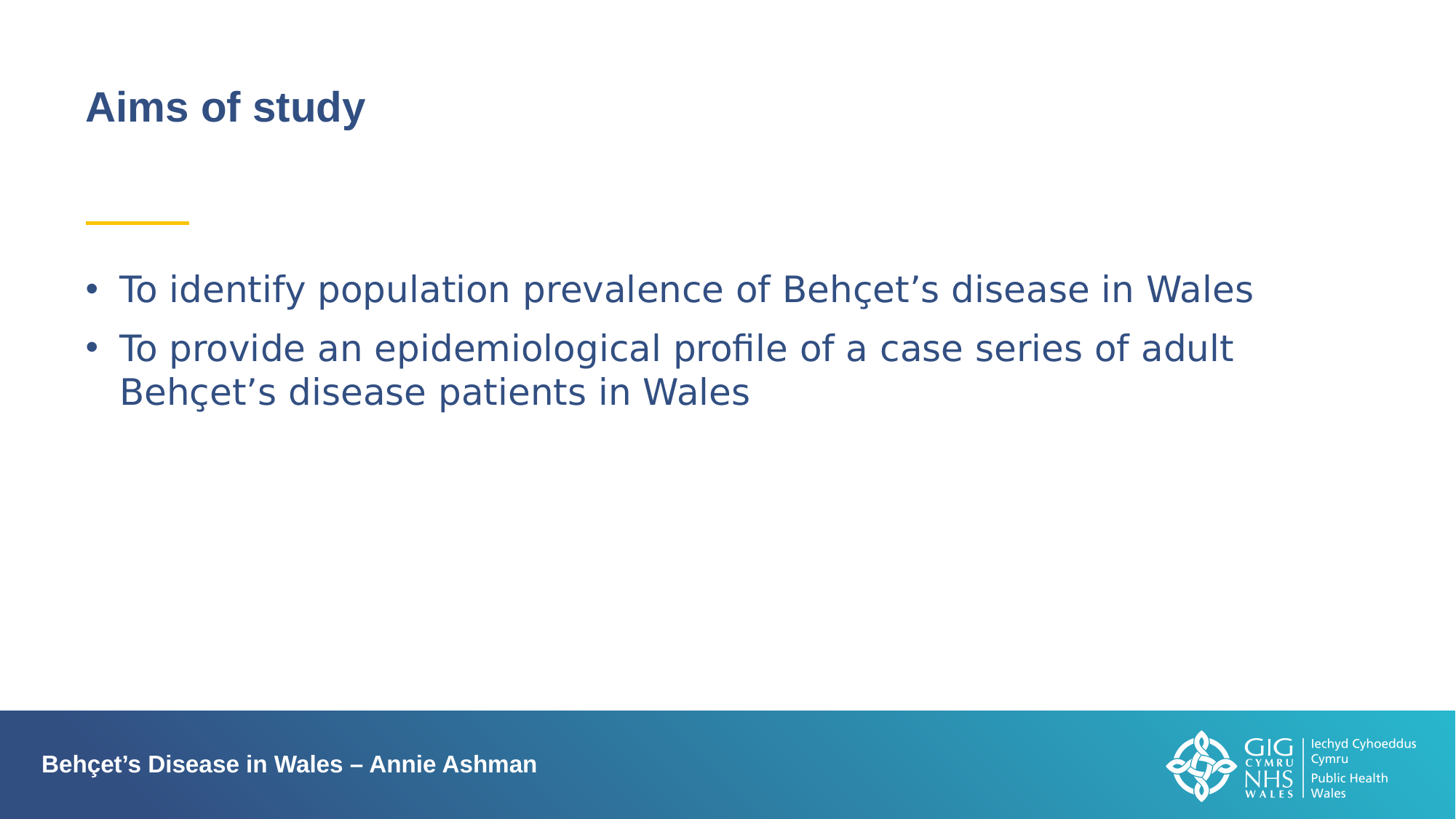

Aims of study
To identify population prevalence of Behçet’s disease in Wales
To provide an epidemiological profile of a case series of adult Behçet’s disease patients in Wales

Behçet’s Disease in Wales – Annie Ashman